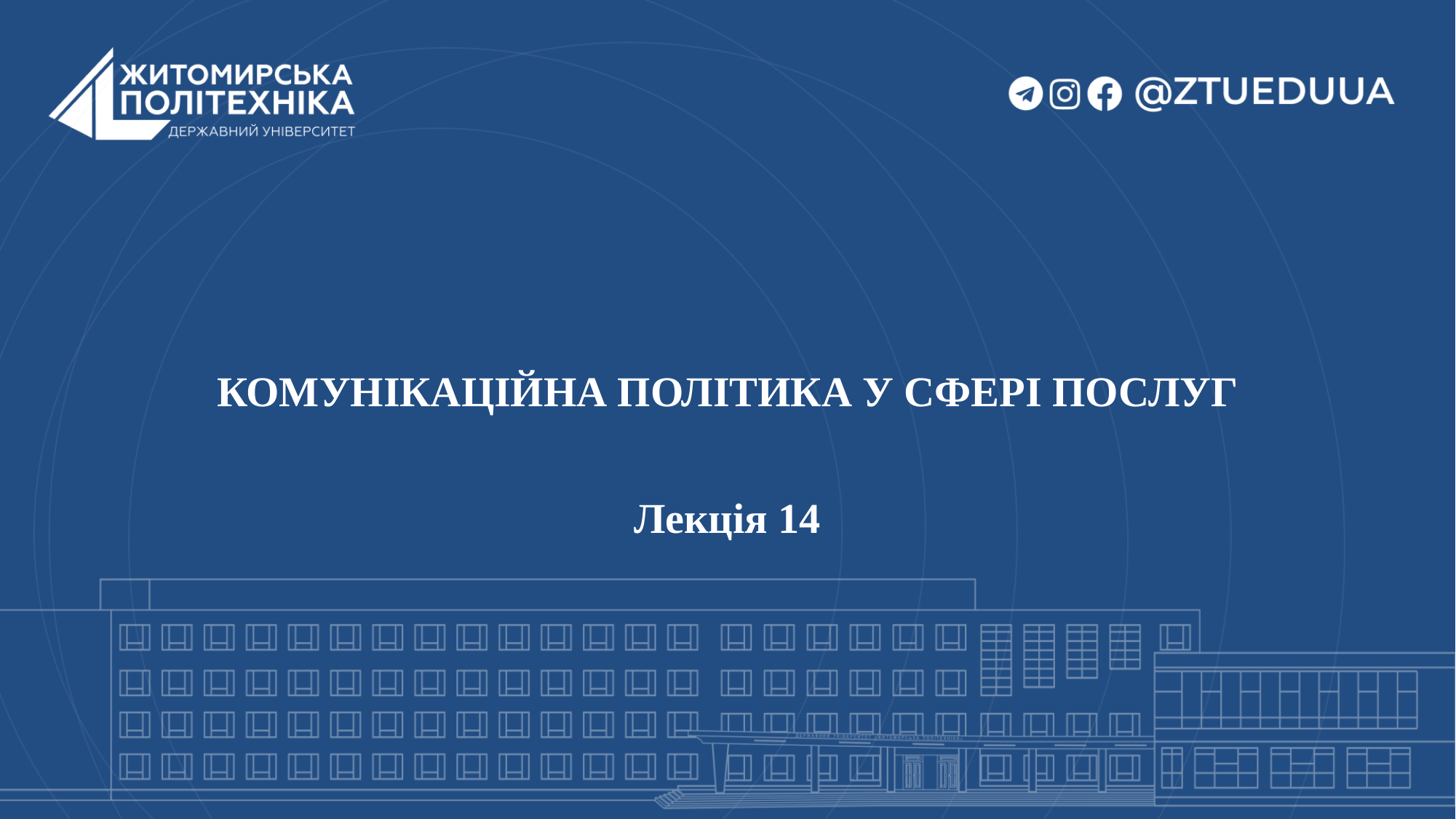

# КОМУНІКАЦІЙНА ПОЛІТИКА У СФЕРІ ПОСЛУГ Лекція 14